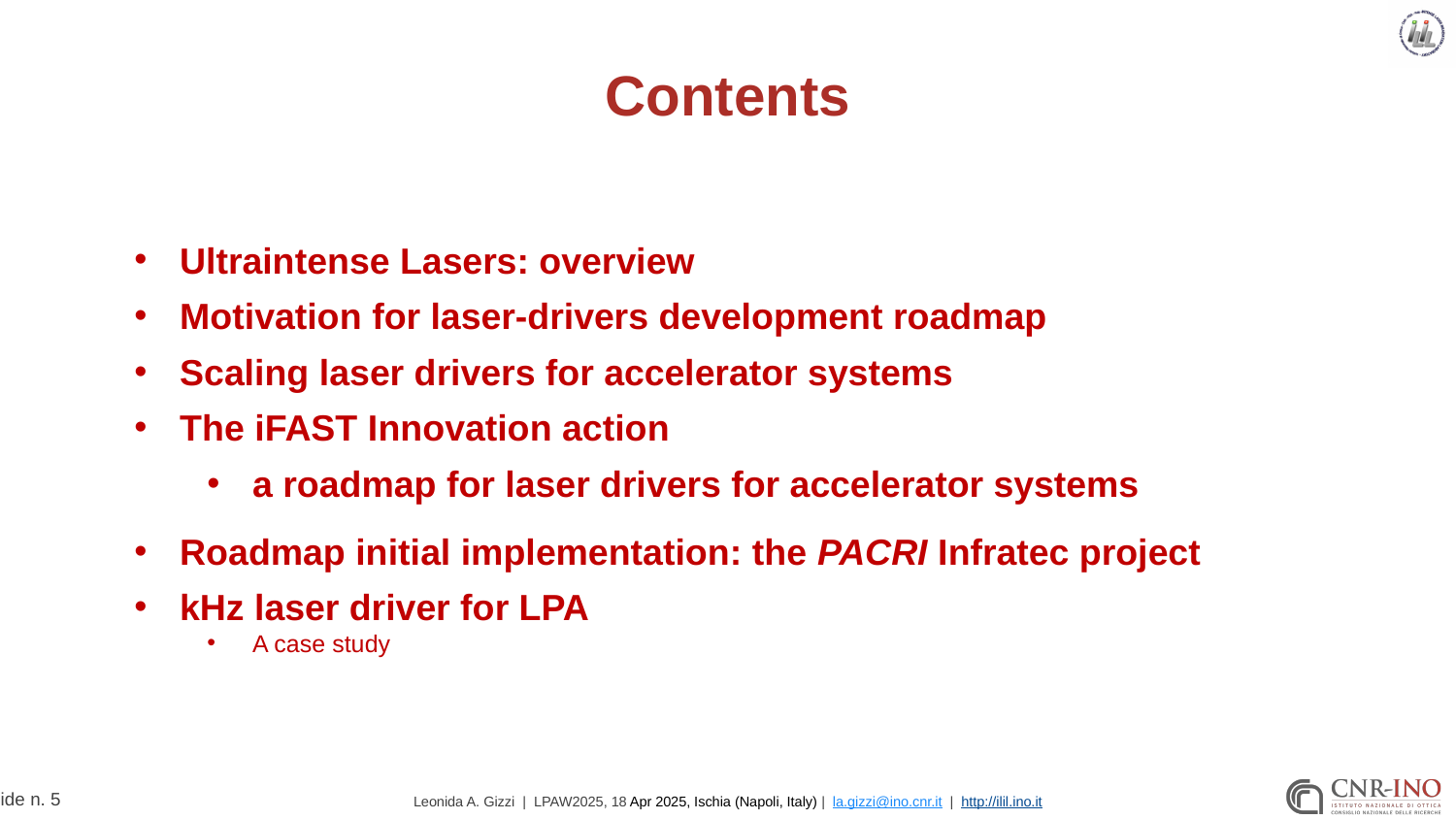

# Contents
Ultraintense Lasers: overview
Motivation for laser-drivers development roadmap
Scaling laser drivers for accelerator systems
The iFAST Innovation action
a roadmap for laser drivers for accelerator systems
Roadmap initial implementation: the PACRI Infratec project
kHz laser driver for LPA
A case study